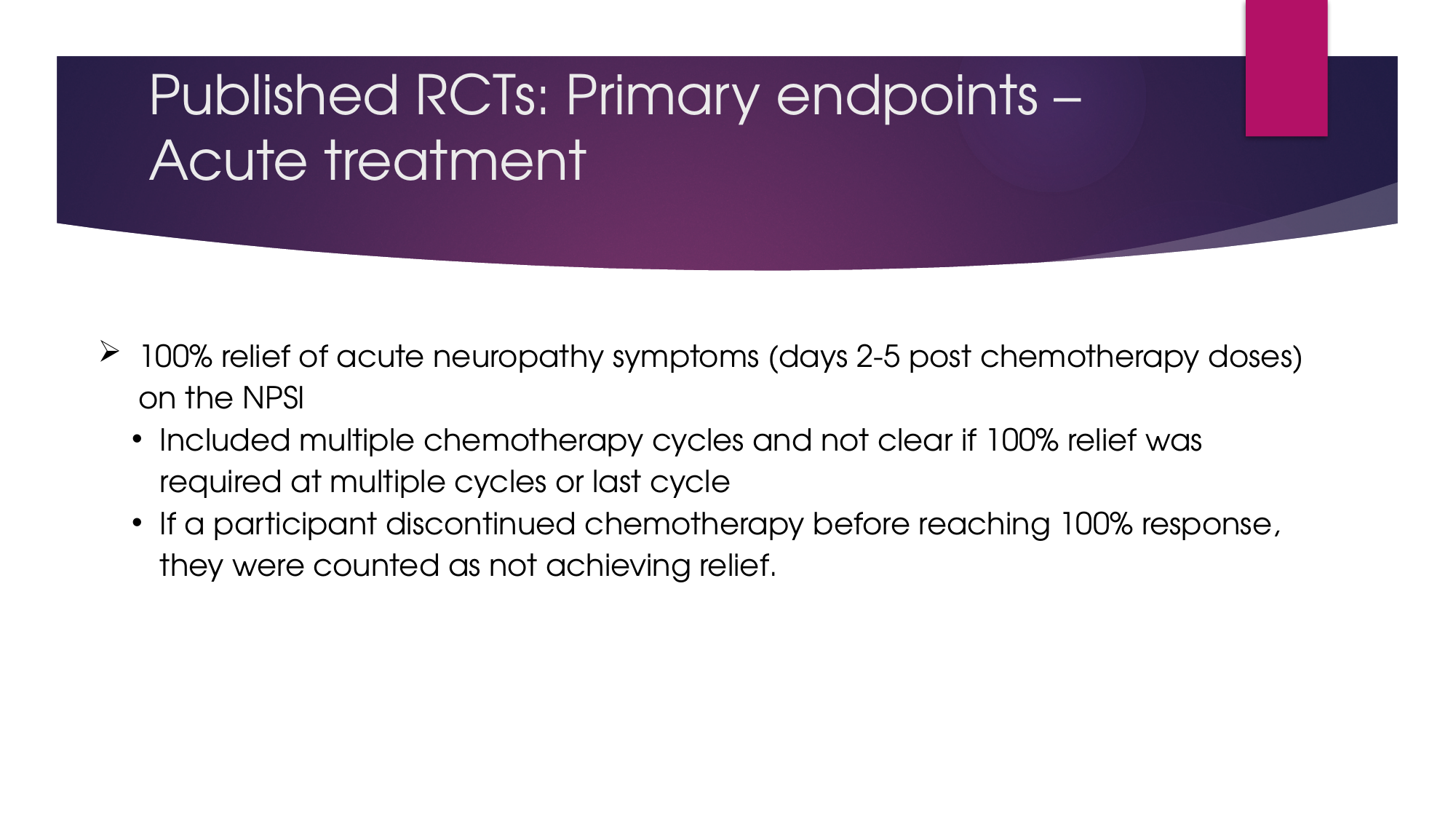

# Published RCTs: Primary endpoints – Acute treatment
100% relief of acute neuropathy symptoms (days 2-5 post chemotherapy doses) on the NPSI
Included multiple chemotherapy cycles and not clear if 100% relief was required at multiple cycles or last cycle
If a participant discontinued chemotherapy before reaching 100% response, they were counted as not achieving relief.